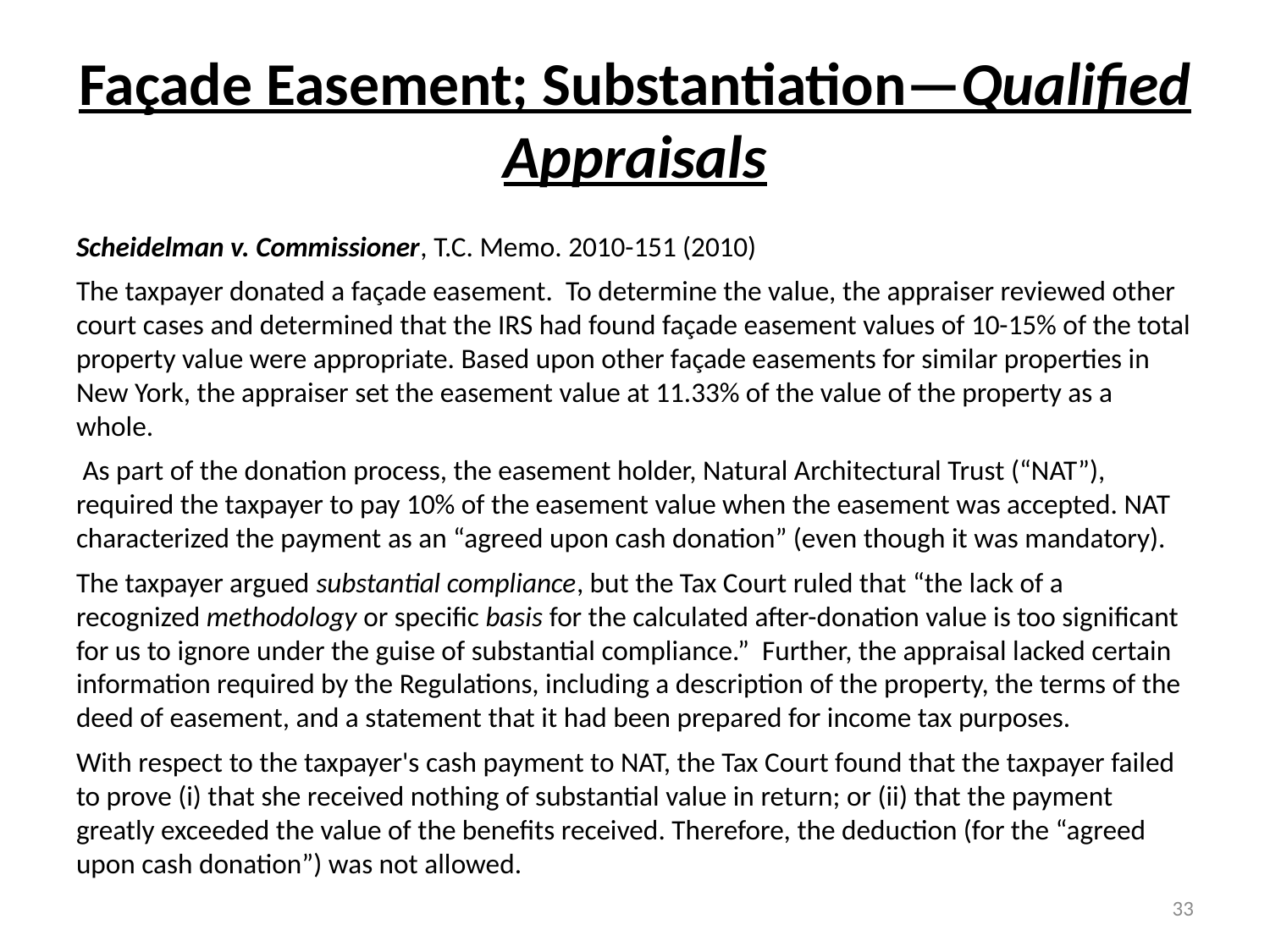

# Façade Easement; Substantiation—Qualified Appraisals
Scheidelman v. Commissioner, T.C. Memo. 2010-151 (2010)
The taxpayer donated a façade easement.  To determine the value, the appraiser reviewed other court cases and determined that the IRS had found façade easement values of 10-15% of the total property value were appropriate. Based upon other façade easements for similar properties in New York, the appraiser set the easement value at 11.33% of the value of the property as a whole.
 As part of the donation process, the easement holder, Natural Architectural Trust (“NAT”), required the taxpayer to pay 10% of the easement value when the easement was accepted. NAT characterized the payment as an “agreed upon cash donation” (even though it was mandatory).
The taxpayer argued substantial compliance, but the Tax Court ruled that “the lack of a recognized methodology or specific basis for the calculated after-donation value is too significant for us to ignore under the guise of substantial compliance.”  Further, the appraisal lacked certain information required by the Regulations, including a description of the property, the terms of the deed of easement, and a statement that it had been prepared for income tax purposes.
With respect to the taxpayer's cash payment to NAT, the Tax Court found that the taxpayer failed to prove (i) that she received nothing of substantial value in return; or (ii) that the payment greatly exceeded the value of the benefits received. Therefore, the deduction (for the “agreed upon cash donation”) was not allowed.

33